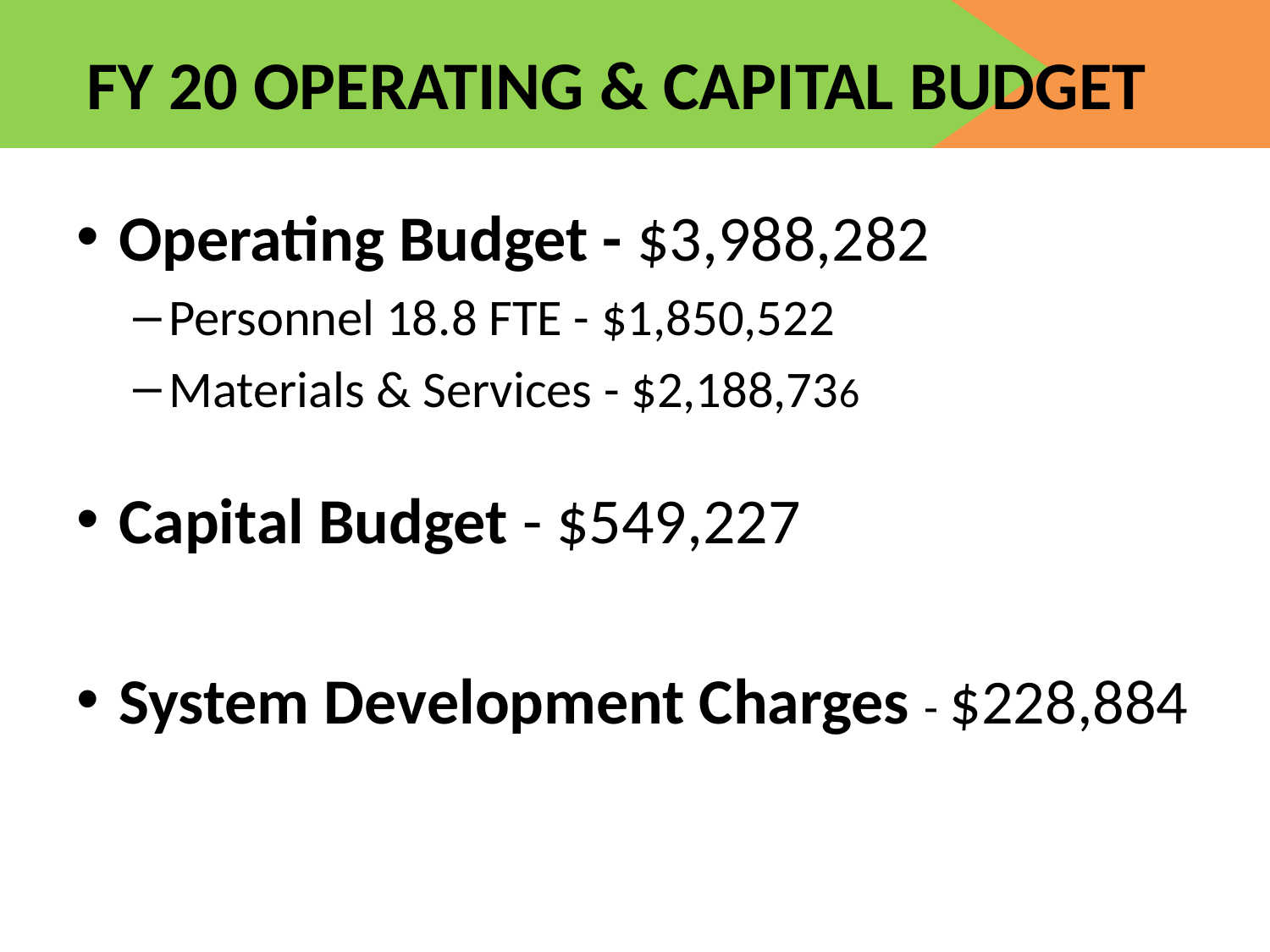

# FY 20 OPERATING & CAPITAL BUDGET

Operating Budget - $3,988,282
Personnel 18.8 FTE - $1,850,522
Materials & Services - $2,188,736

Capital Budget - $549,227

System Development Charges - $228,884